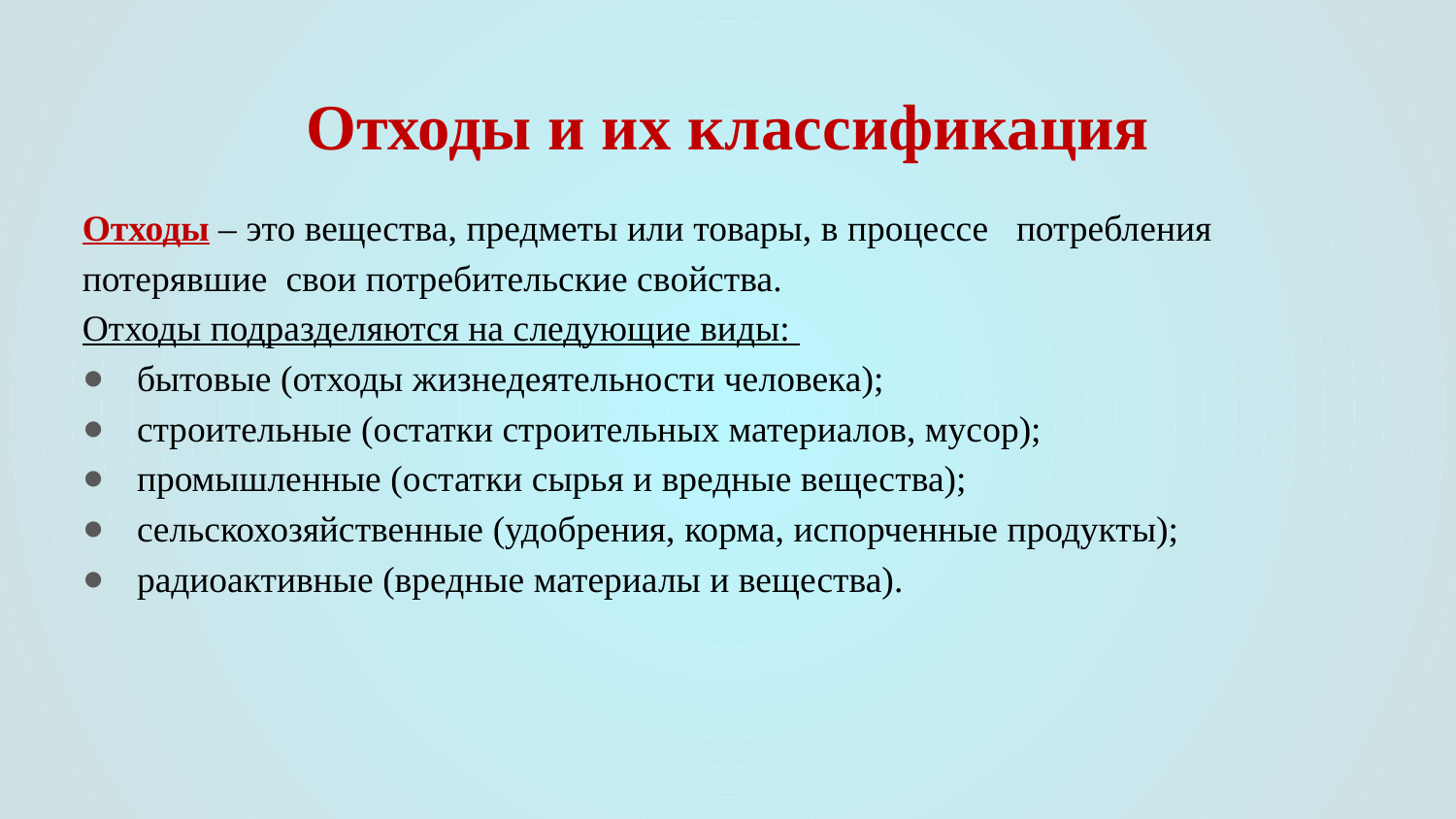

# Отходы и их классификация
Отходы – это вещества, предметы или товары, в процессе   потребления
потерявшие  свои потребительские свойства.
Отходы подразделяются на следующие виды:
бытовые (отходы жизнедеятельности человека);
строительные (остатки строительных материалов, мусор);
промышленные (остатки сырья и вредные вещества);
сельскохозяйственные (удобрения, корма, испорченные продукты);
радиоактивные (вредные материалы и вещества).